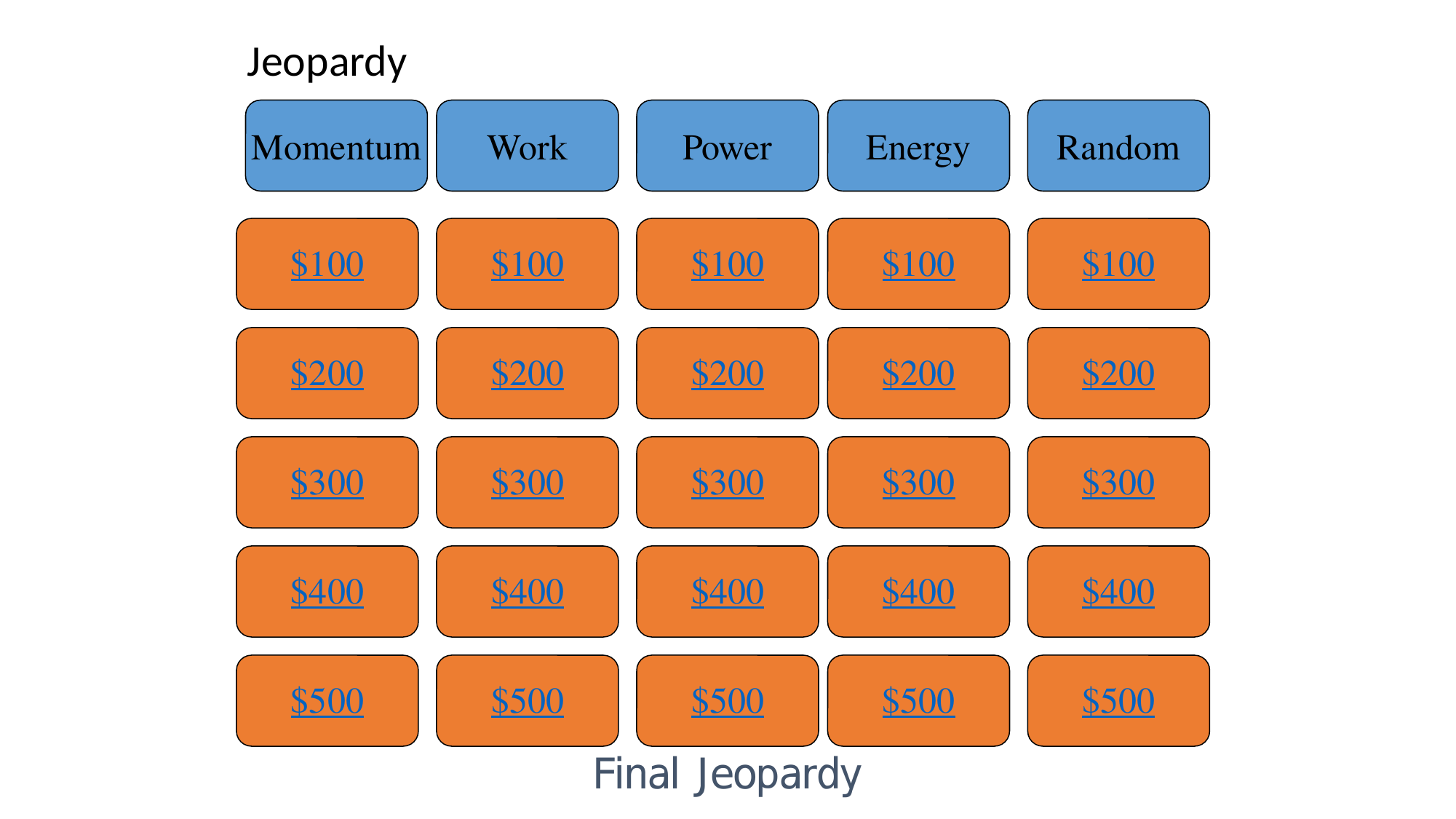

# Jeopardy
Momentum
Work
Power
Energy
Random
$100
$100
$100
$100
$100
$200
$200
$200
$200
$200
$300
$300
$300
$300
$300
$400
$400
$400
$400
$400
$500
$500
$500
$500
$500
Final Jeopardy